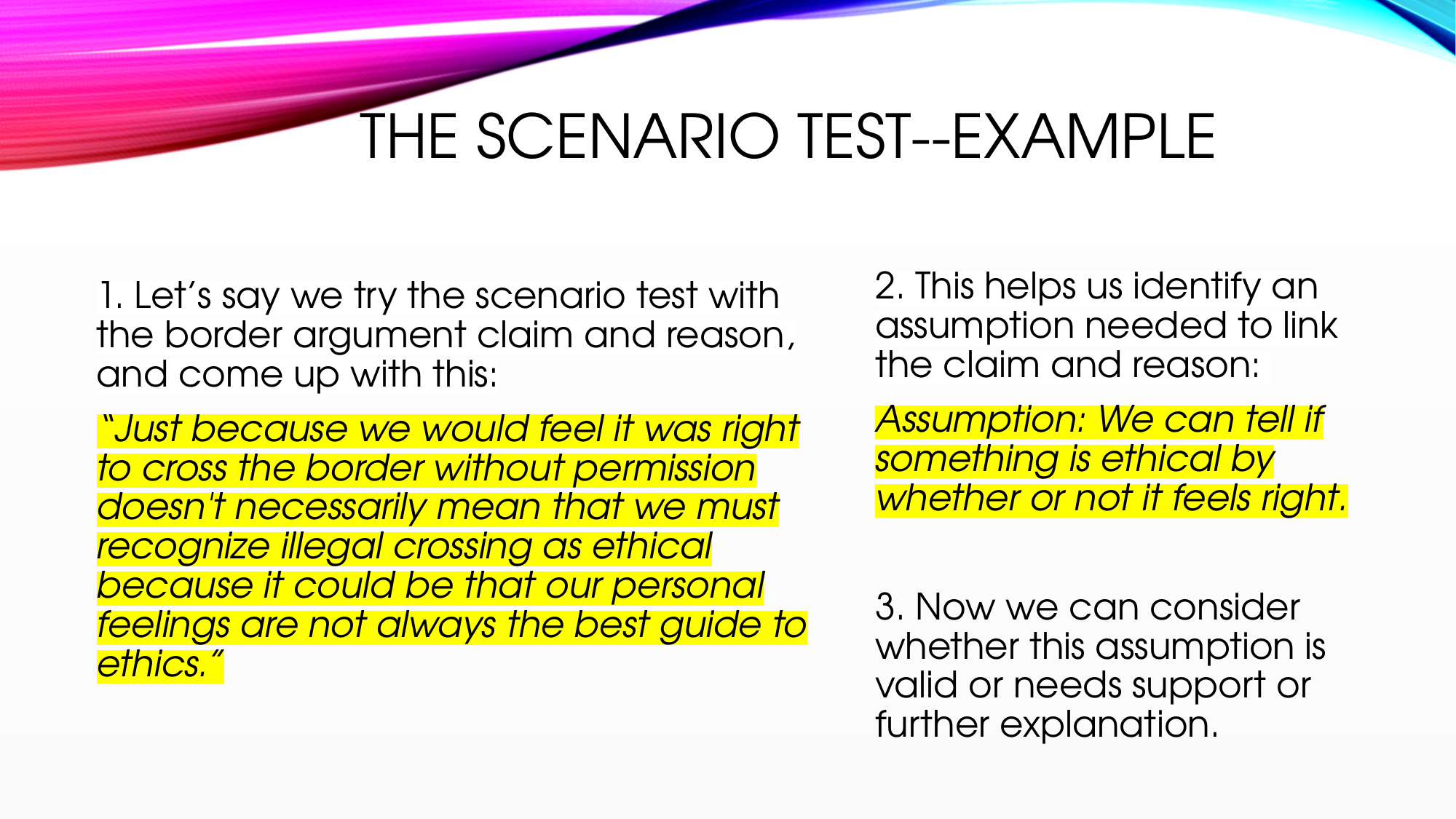

# The scenario test--example
1. Let’s say we try the scenario test with the border argument claim and reason, and come up with this:
“Just because we would feel it was right to cross the border without permission doesn't necessarily mean that we must recognize illegal crossing as ethical because it could be that our personal feelings are not always the best guide to ethics.”

2. This helps us identify an assumption needed to link the claim and reason:
Assumption: We can tell if something is ethical by whether or not it feels right.

3. Now we can consider whether this assumption is valid or needs support or further explanation.